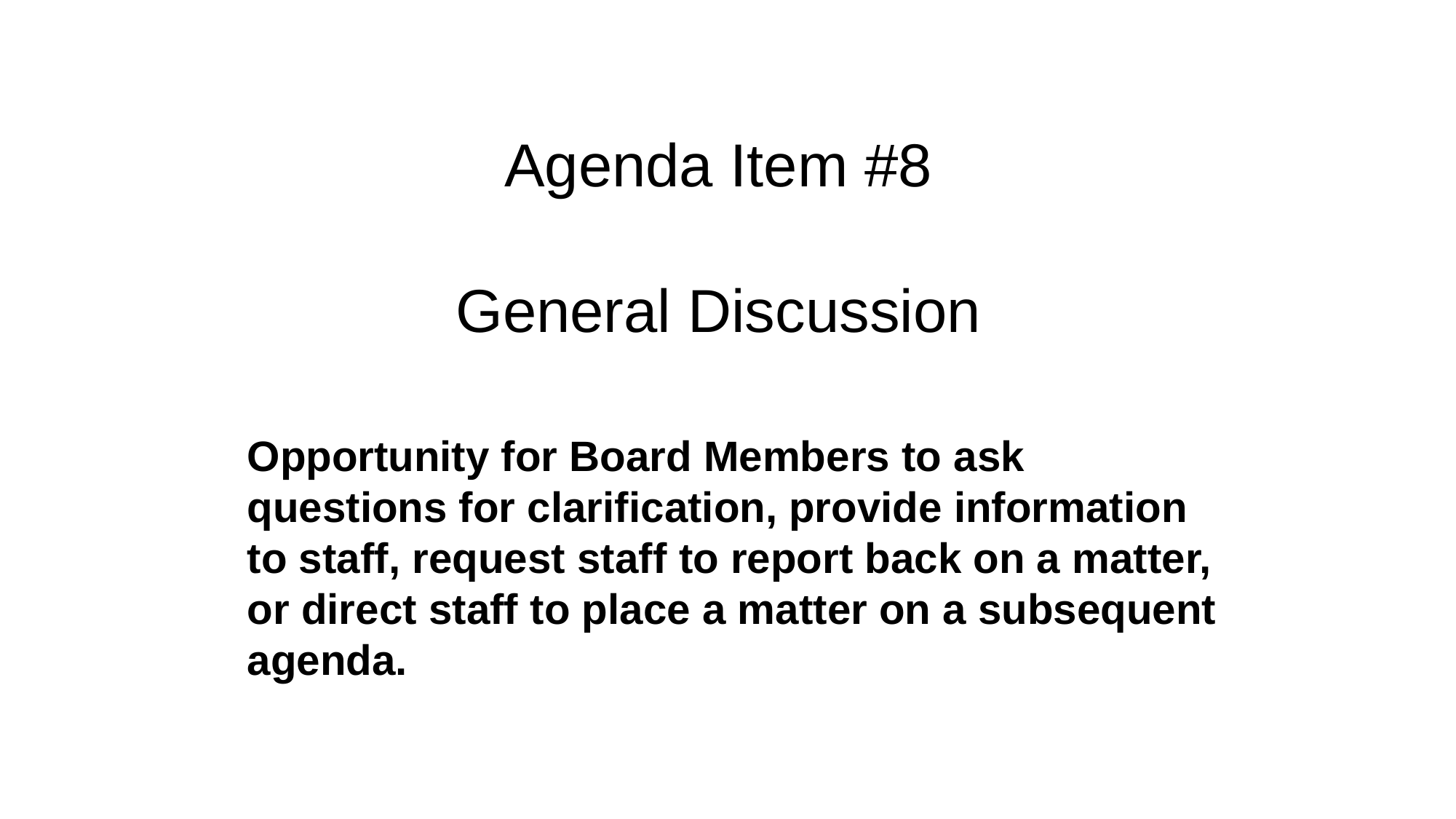

# Agenda Item #8 General Discussion
Opportunity for Board Members to ask questions for clarification, provide information to staff, request staff to report back on a matter, or direct staff to place a matter on a subsequent agenda.